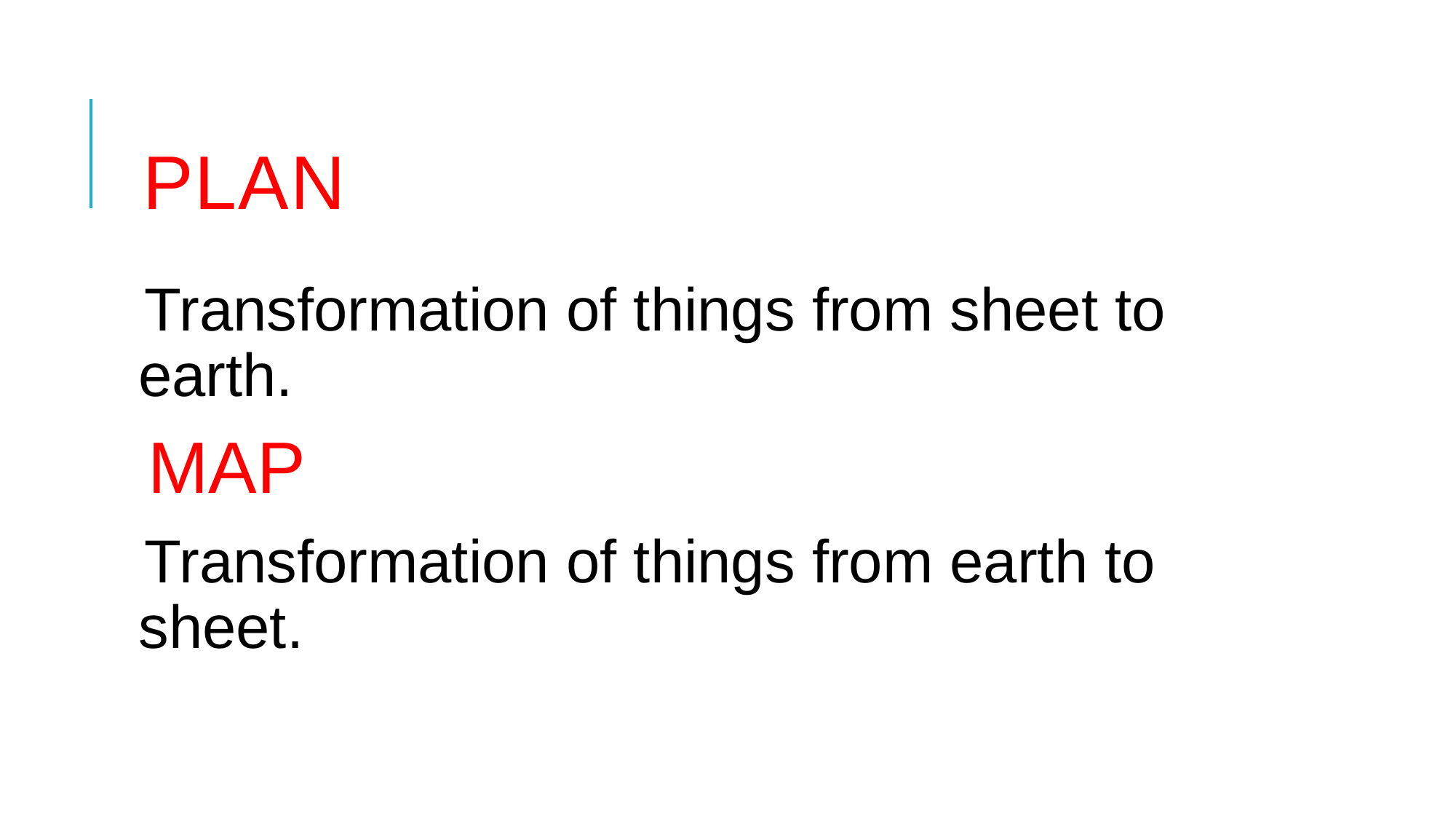

# plan
Transformation of things from sheet to earth.
MAP
Transformation of things from earth to sheet.